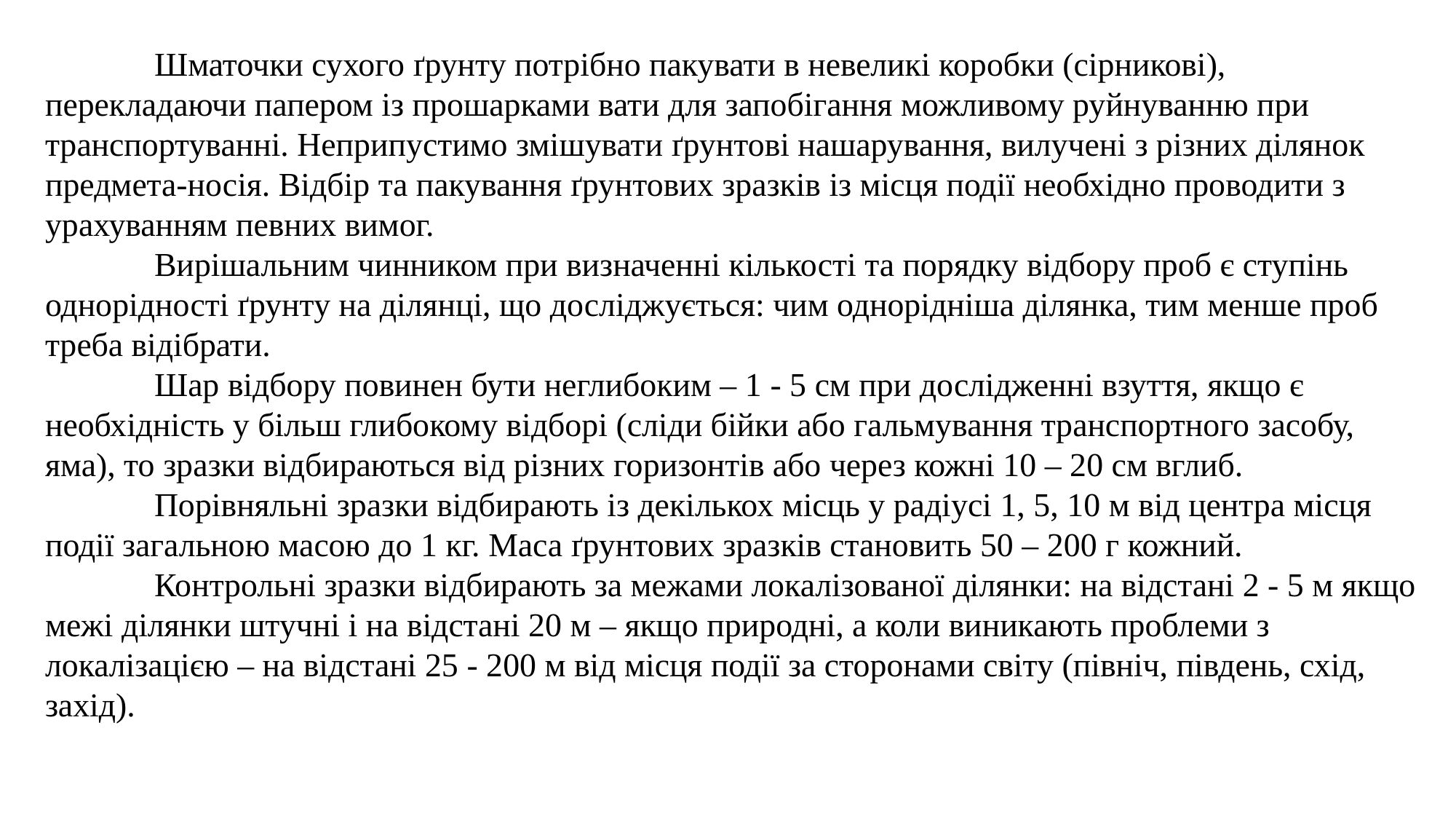

Шматочки сухого ґрунту потрібно пакувати в невеликі коробки (сірникові), перекладаючи папером із прошарками вати для запобігання можливому руйнуванню при транспортуванні. Неприпустимо змішувати ґрунтові нашарування, вилучені з різних ділянок предмета-носія. Відбір та пакування ґрунтових зразків із місця події необхідно проводити з урахуванням певних вимог.
	Вирішальним чинником при визначенні кількості та порядку відбору проб є ступінь однорідності ґрунту на ділянці, що досліджується: чим однорідніша ділянка, тим менше проб треба відібрати.
	Шар відбору повинен бути неглибоким – 1 - 5 см при дослідженні взуття, якщо є необхідність у більш глибокому відборі (сліди бійки або гальмування транспортного засобу, яма), то зразки відбираються від різних горизонтів або через кожні 10 – 20 см вглиб.
	Порівняльні зразки відбирають із декількох місць у радіусі 1, 5, 10 м від центра місця події загальною масою до 1 кг. Маса ґрунтових зразків становить 50 – 200 г кожний.
	Контрольні зразки відбирають за межами локалізованої ділянки: на відстані 2 - 5 м якщо межі ділянки штучні і на відстані 20 м – якщо природні, а коли виникають проблеми з локалізацією – на відстані 25 - 200 м від місця події за сторонами світу (північ, південь, схід, захід).